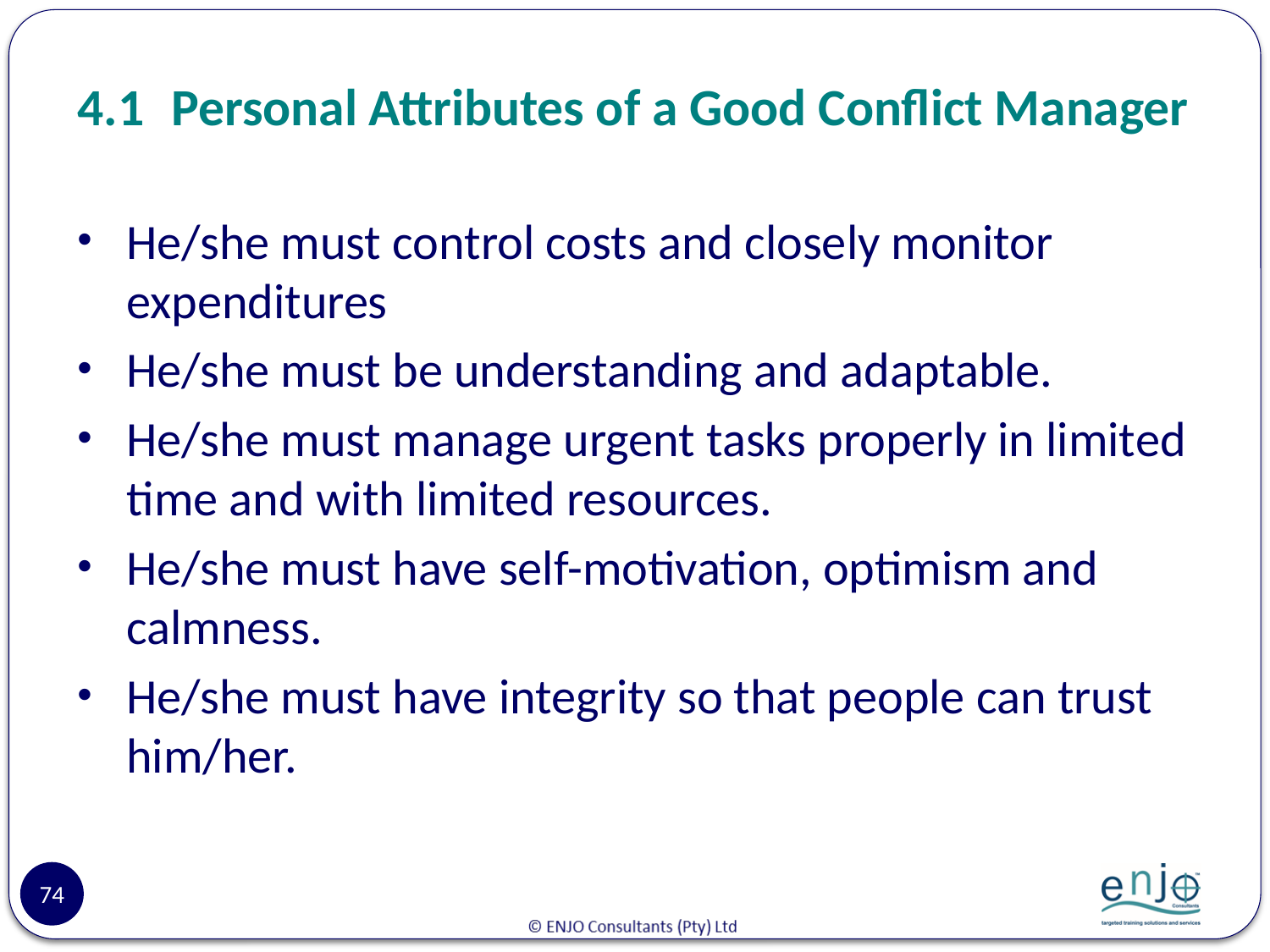

# 4.1	Personal Attributes of a Good Conflict Manager
He/she must control costs and closely monitor expenditures
He/she must be understanding and adaptable.
He/she must manage urgent tasks properly in limited time and with limited resources.
He/she must have self-motivation, optimism and calmness.
He/she must have integrity so that people can trust him/her.
74